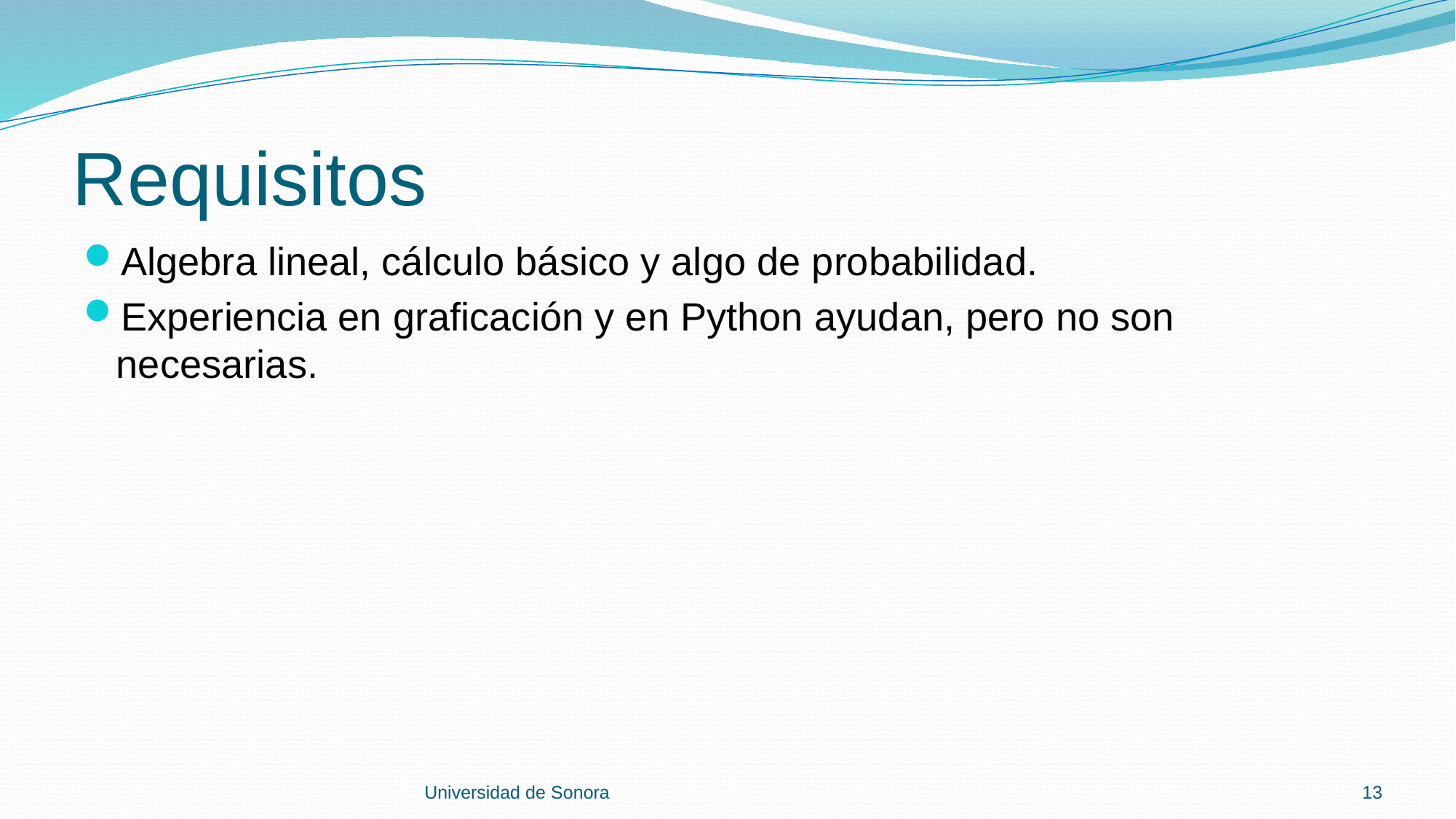

# Requisitos
Algebra lineal, cálculo básico y algo de probabilidad.
Experiencia en graficación y en Python ayudan, pero no son necesarias.

Universidad de Sonora
13